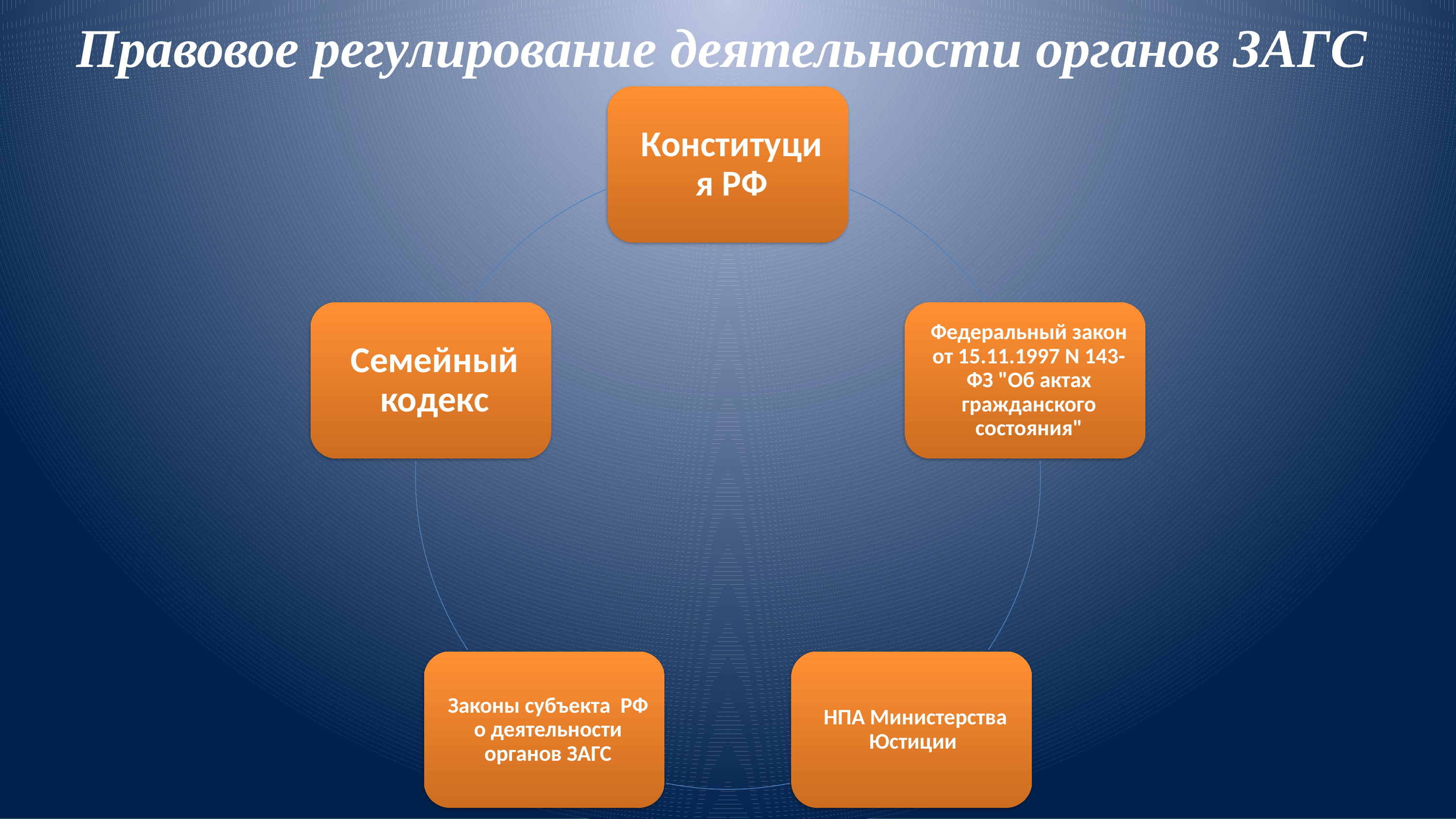

Правовое регулирование деятельности органов ЗАГС
Конституция РФ
Федеральный закон от 15.11.1997 N 143-ФЗ "Об актах гражданского состояния"
НПА Министерства Юстиции
Законы субъекта  РФ о деятельности органов ЗАГС
Семейный кодекс